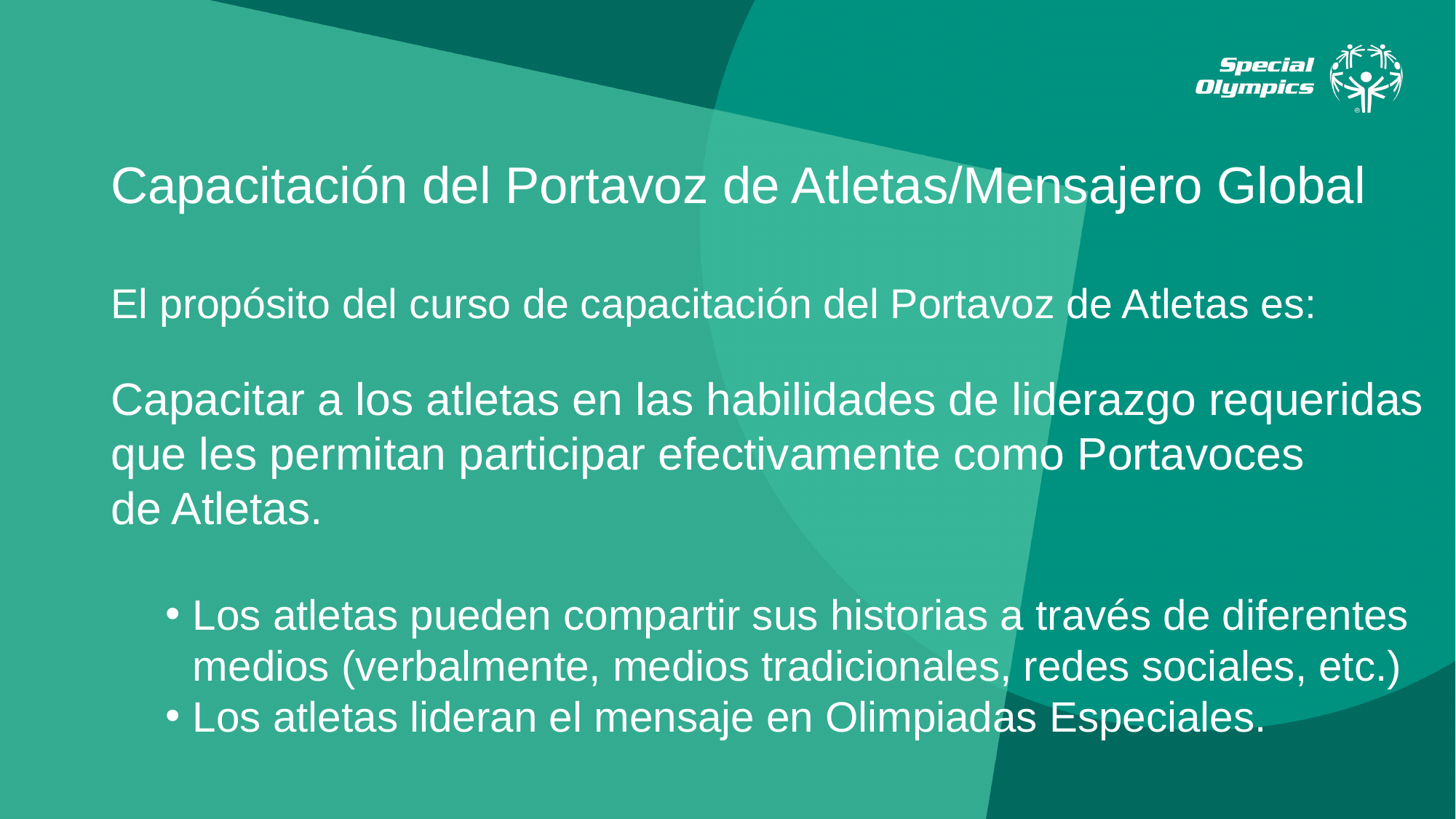

# Capacitación del Portavoz de Atletas/Mensajero Global
El propósito del curso de capacitación del Portavoz de Atletas es:
Capacitar a los atletas en las habilidades de liderazgo requeridas que les permitan participar efectivamente como Portavoces
de Atletas.

Los atletas pueden compartir sus historias a través de diferentes medios (verbalmente, medios tradicionales, redes sociales, etc.)
Los atletas lideran el mensaje en Olimpiadas Especiales.